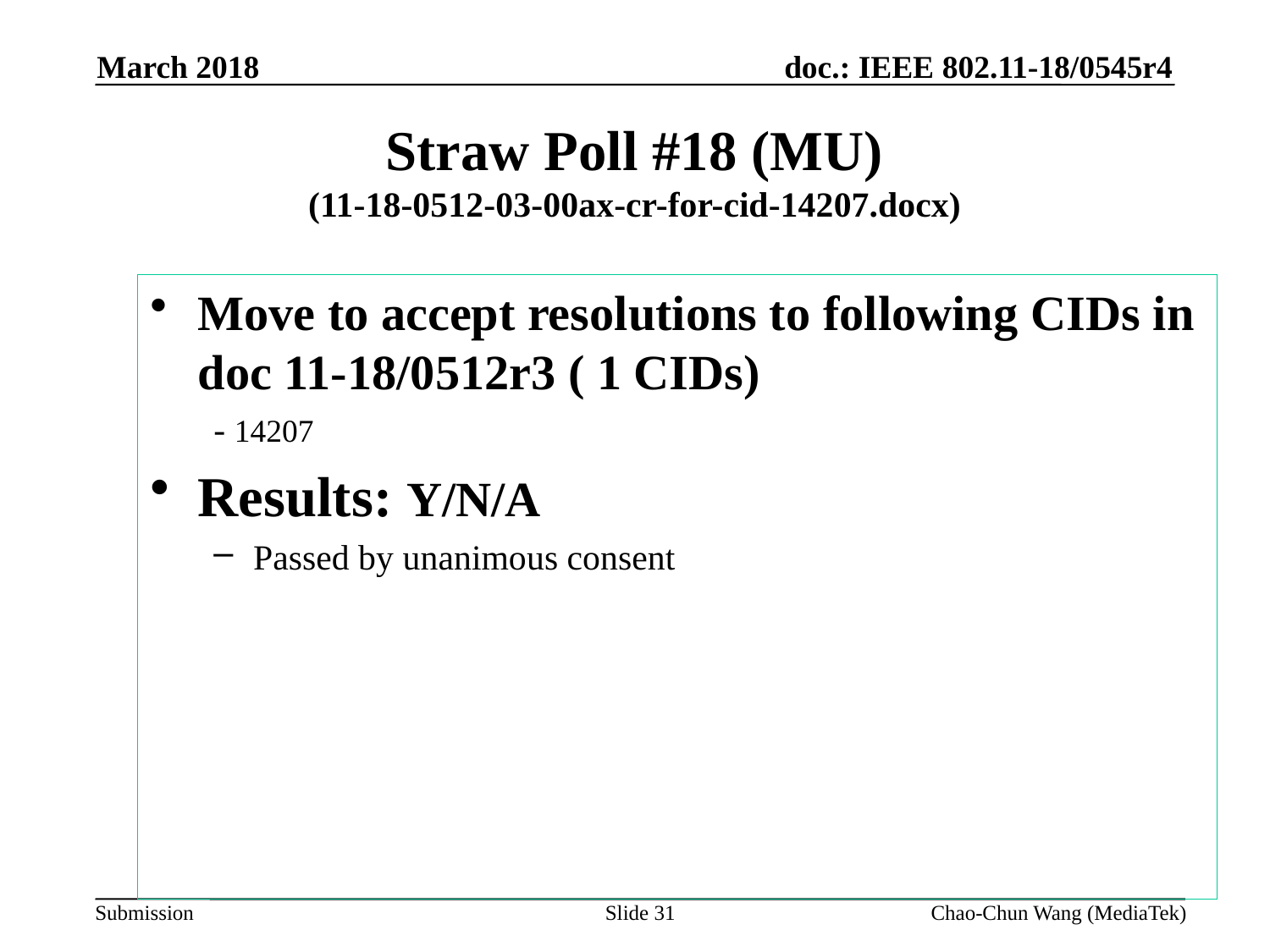

March 2018
# Straw Poll #18 (MU) (11-18-0512-03-00ax-cr-for-cid-14207.docx)
Move to accept resolutions to following CIDs in doc 11-18/0512r3 ( 1 CIDs)
- 14207
Results: Y/N/A
Passed by unanimous consent

Slide 31
Chao-Chun Wang (MediaTek)